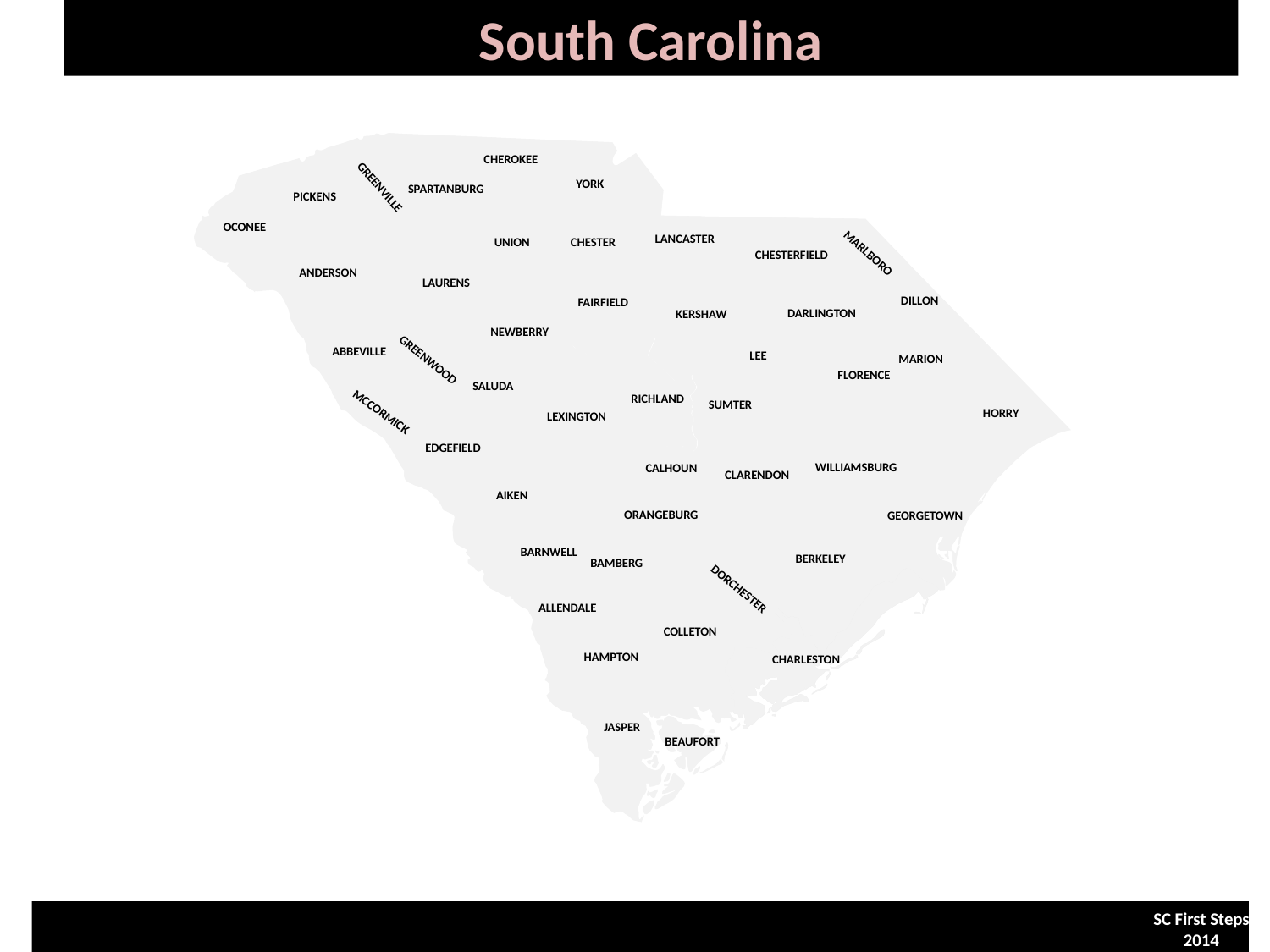

# South Carolina

CHEROKEE
YORK
GREENVILLE

PICKENS
OCONEE

LANCASTER
UNION
CHESTER
MARLBORO
CHESTERFIELD
ANDERSON

LAURENS

DILLON

FAIRFIELD
DARLINGTON

KERSHAW
NEWBERRY
ABBEVILLE
LEE
MARION
GREENWOOD
FLORENCE
SALUDA
SUMTER
MCCORMICK
HORRY
LEXINGTON
EDGEFIELD
WILLIAMSBURG
CALHOUN
CLARENDON
AIKEN
ORANGEBURG

GEORGETOWN

BARNWELL

BERKELEY

BAMBERG
DORCHESTER
ALLENDALE
COLLETON
HAMPTON
CHARLESTON
JASPER
BEAUFORT
SPARTANBURG
RICHLAND
SC First Steps 2014